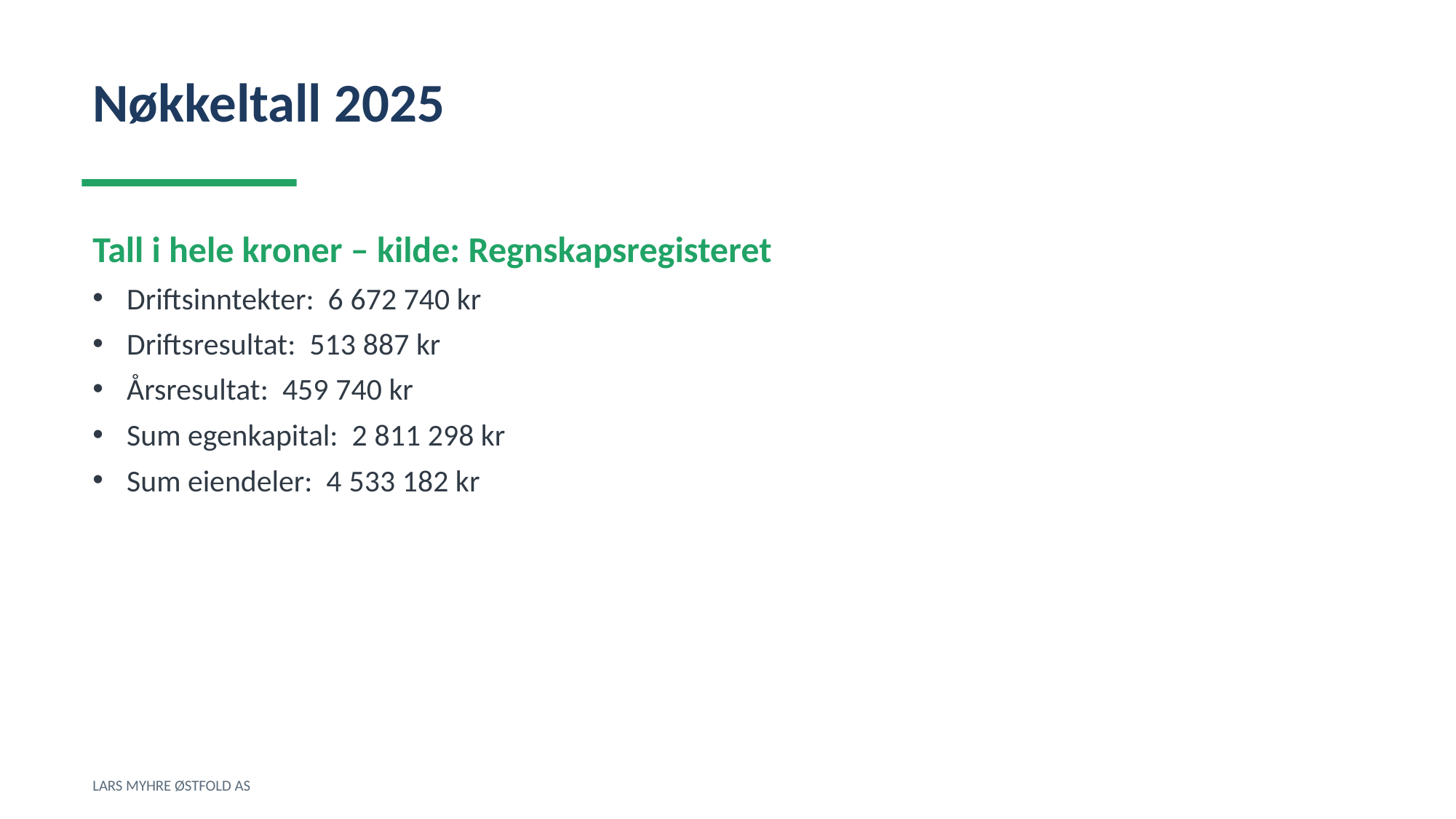

Nøkkeltall 2025

Tall i hele kroner – kilde: Regnskapsregisteret
Driftsinntekter:  6 672 740 kr
Driftsresultat:  513 887 kr
Årsresultat:  459 740 kr
Sum egenkapital:  2 811 298 kr
Sum eiendeler:  4 533 182 kr
LARS MYHRE ØSTFOLD AS